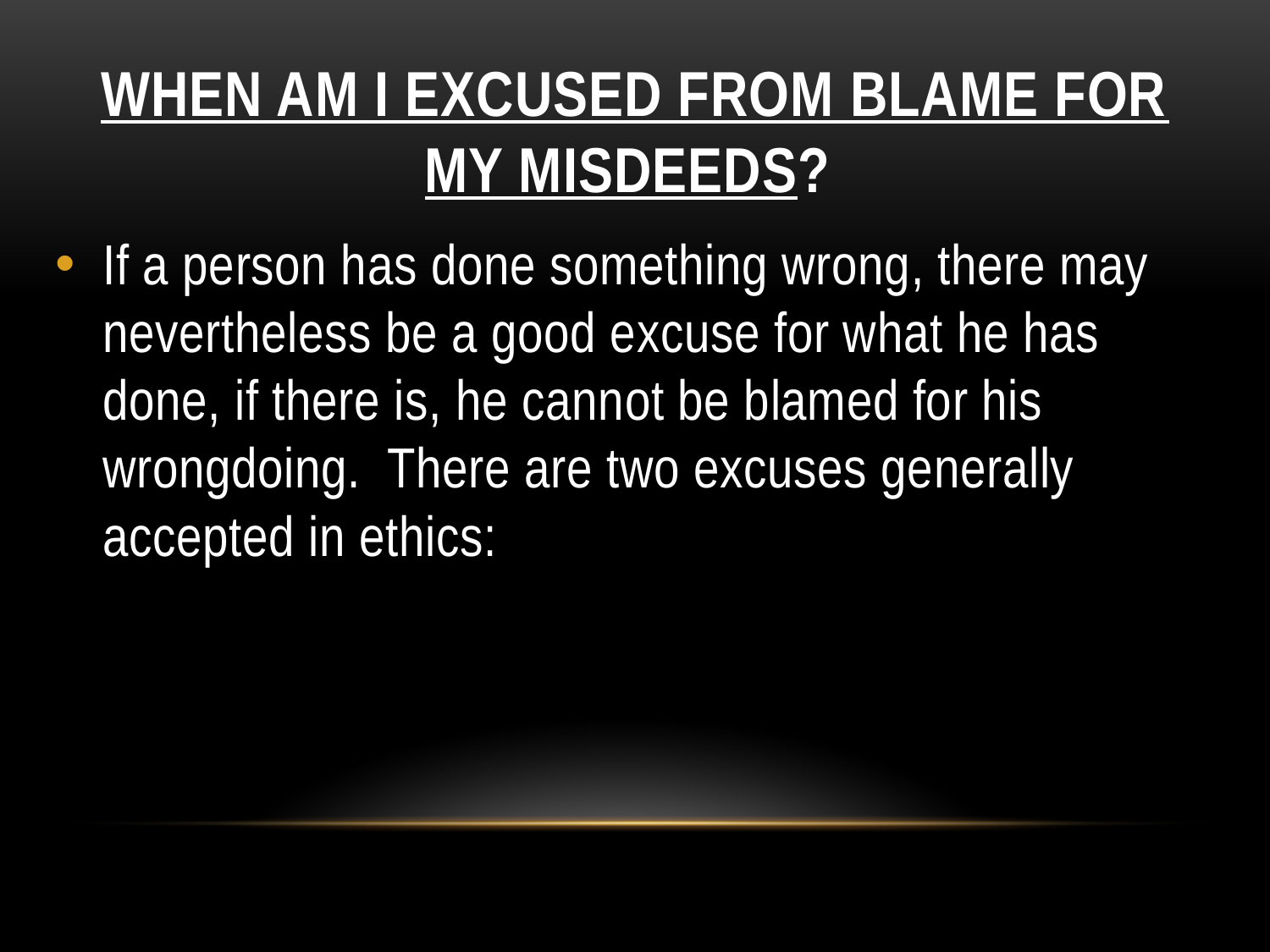

# When am I excused from blame for my misdeeds?
If a person has done something wrong, there may nevertheless be a good excuse for what he has done, if there is, he cannot be blamed for his wrongdoing.  There are two excuses generally accepted in ethics: